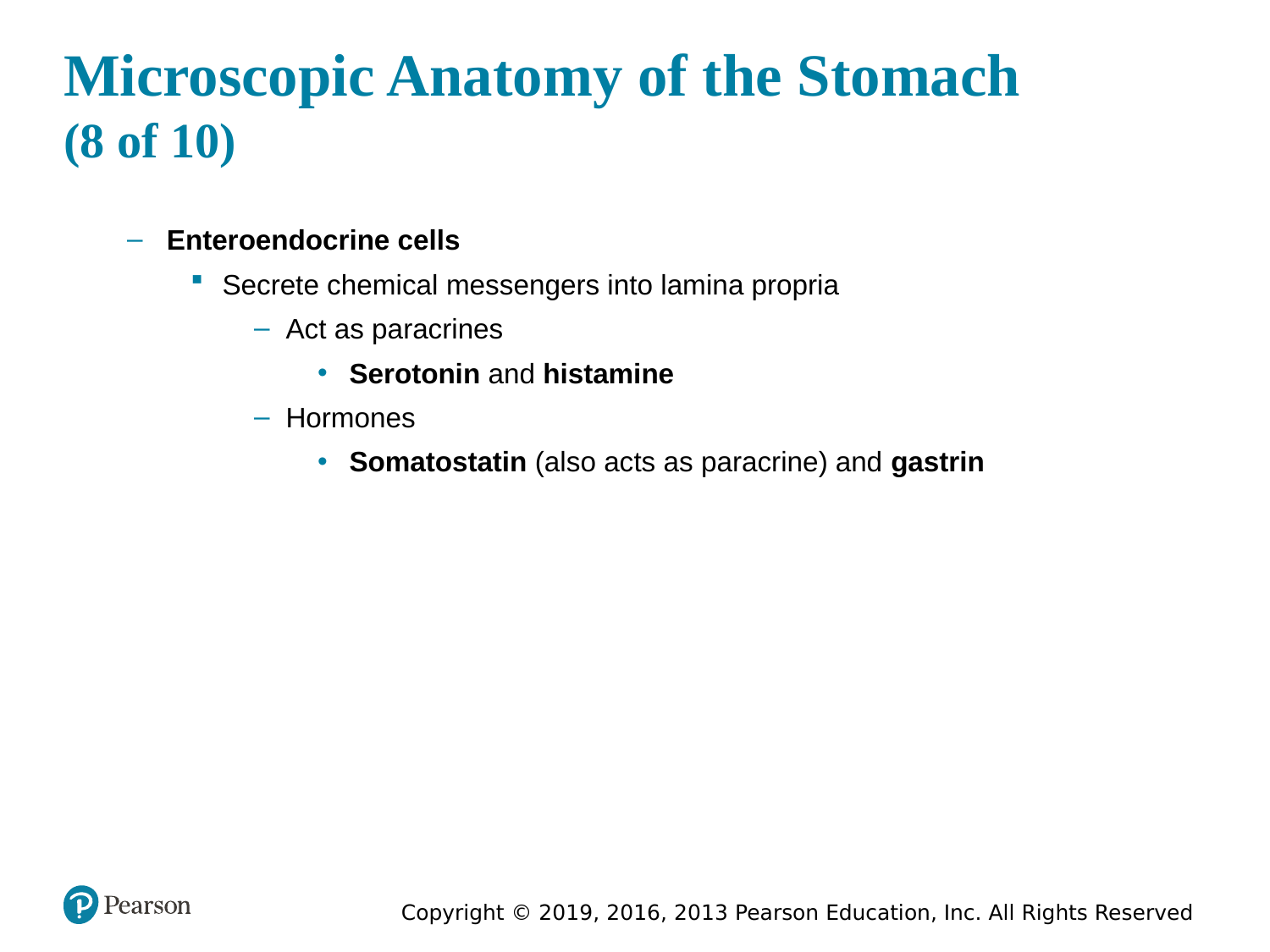

# Microscopic Anatomy of the Stomach (8 of 10)
Enteroendocrine cells
Secrete chemical messengers into lamina propria
Act as paracrines
Serotonin and histamine
Hormones
Somatostatin (also acts as paracrine) and gastrin